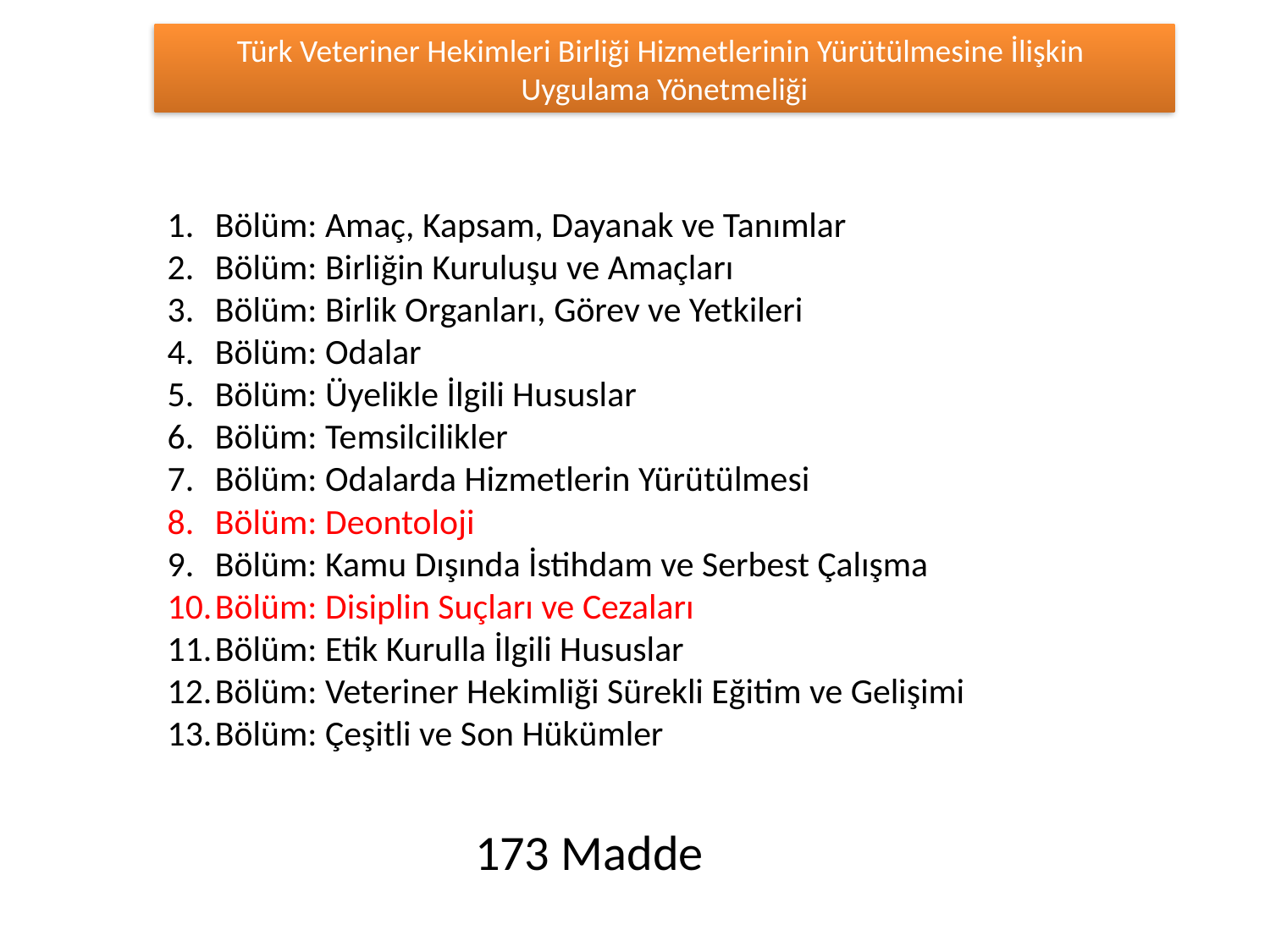

Türk Veteriner Hekimleri Birliği Hizmetlerinin Yürütülmesine İlişkin
Uygulama Yönetmeliği
Bölüm: Amaç, Kapsam, Dayanak ve Tanımlar
Bölüm: Birliğin Kuruluşu ve Amaçları
Bölüm: Birlik Organları, Görev ve Yetkileri
Bölüm: Odalar
Bölüm: Üyelikle İlgili Hususlar
Bölüm: Temsilcilikler
Bölüm: Odalarda Hizmetlerin Yürütülmesi
Bölüm: Deontoloji
Bölüm: Kamu Dışında İstihdam ve Serbest Çalışma
Bölüm: Disiplin Suçları ve Cezaları
Bölüm: Etik Kurulla İlgili Hususlar
Bölüm: Veteriner Hekimliği Sürekli Eğitim ve Gelişimi
Bölüm: Çeşitli ve Son Hükümler
173 Madde